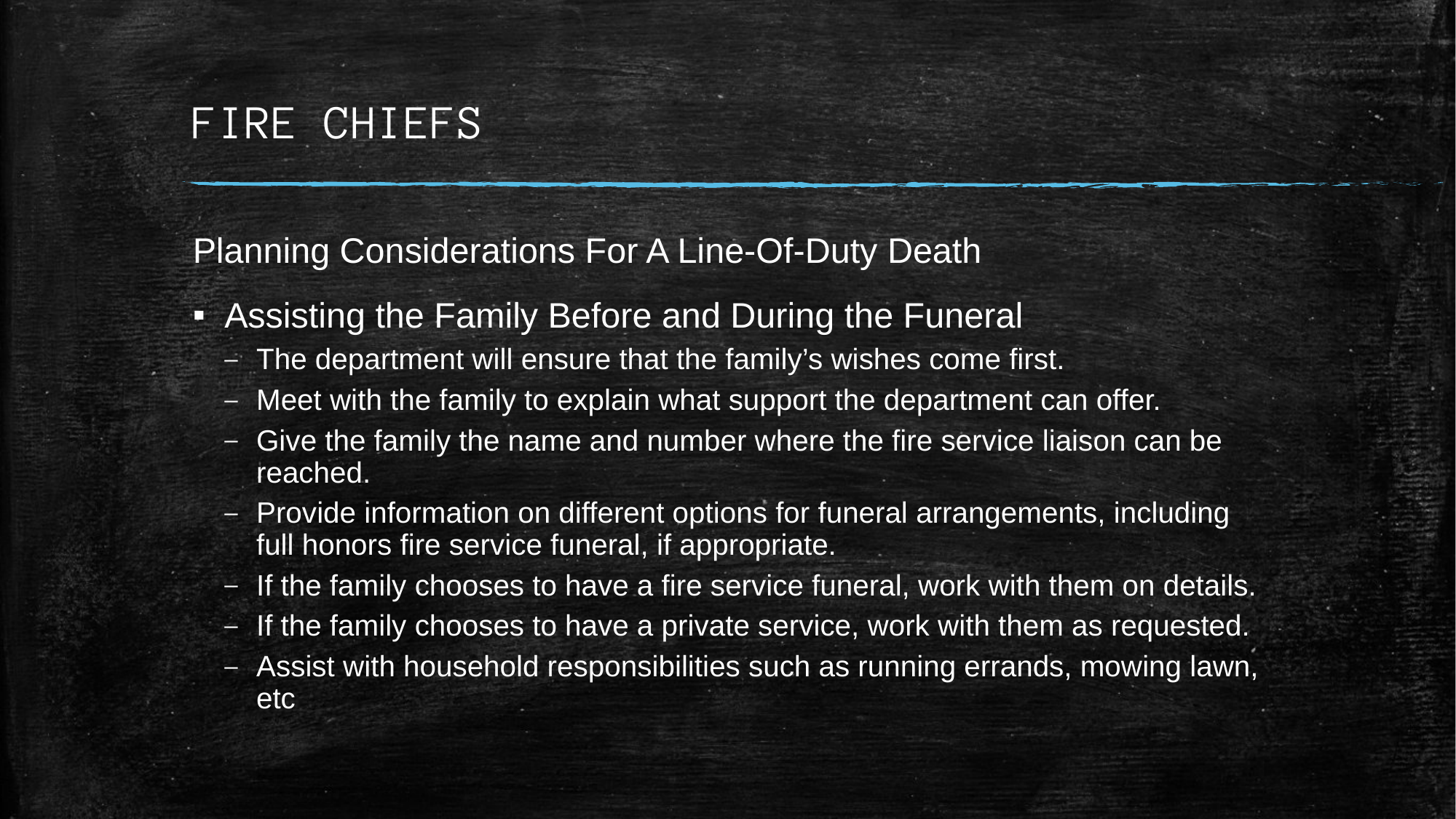

# FIRE CHIEFS
Planning Considerations For A Line-Of-Duty Death
Assisting the Family Before and During the Funeral
The department will ensure that the family’s wishes come first.
Meet with the family to explain what support the department can offer.
Give the family the name and number where the fire service liaison can be reached.
Provide information on different options for funeral arrangements, including full honors fire service funeral, if appropriate.
If the family chooses to have a fire service funeral, work with them on details.
If the family chooses to have a private service, work with them as requested.
Assist with household responsibilities such as running errands, mowing lawn, etc